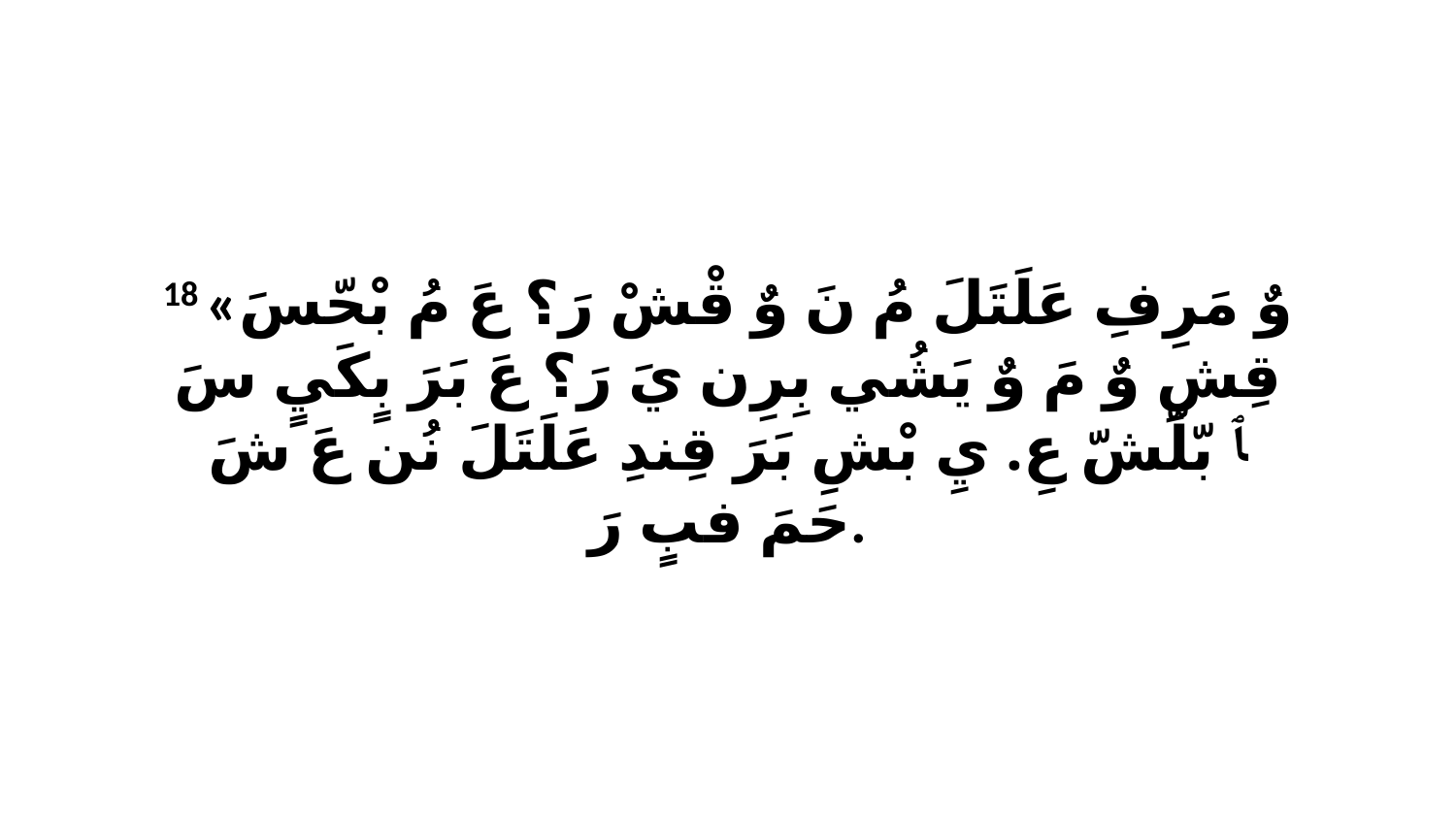

18 «وٌ مَرِفِ عَلَتَلَ مُ نَ وٌ قْشْ رَ؟ عَ مُ بْحّسَ قِشِ وٌ مَ وٌ يَشُي بِرِن يَ رَ؟ عَ بَرَ بٍكَيٍ سَ ﭑ بّلّشّ عِ. يِ بْشِ بَرَ قِندِ عَلَتَلَ نُن عَ شَ حَمَ فبٍ رَ.